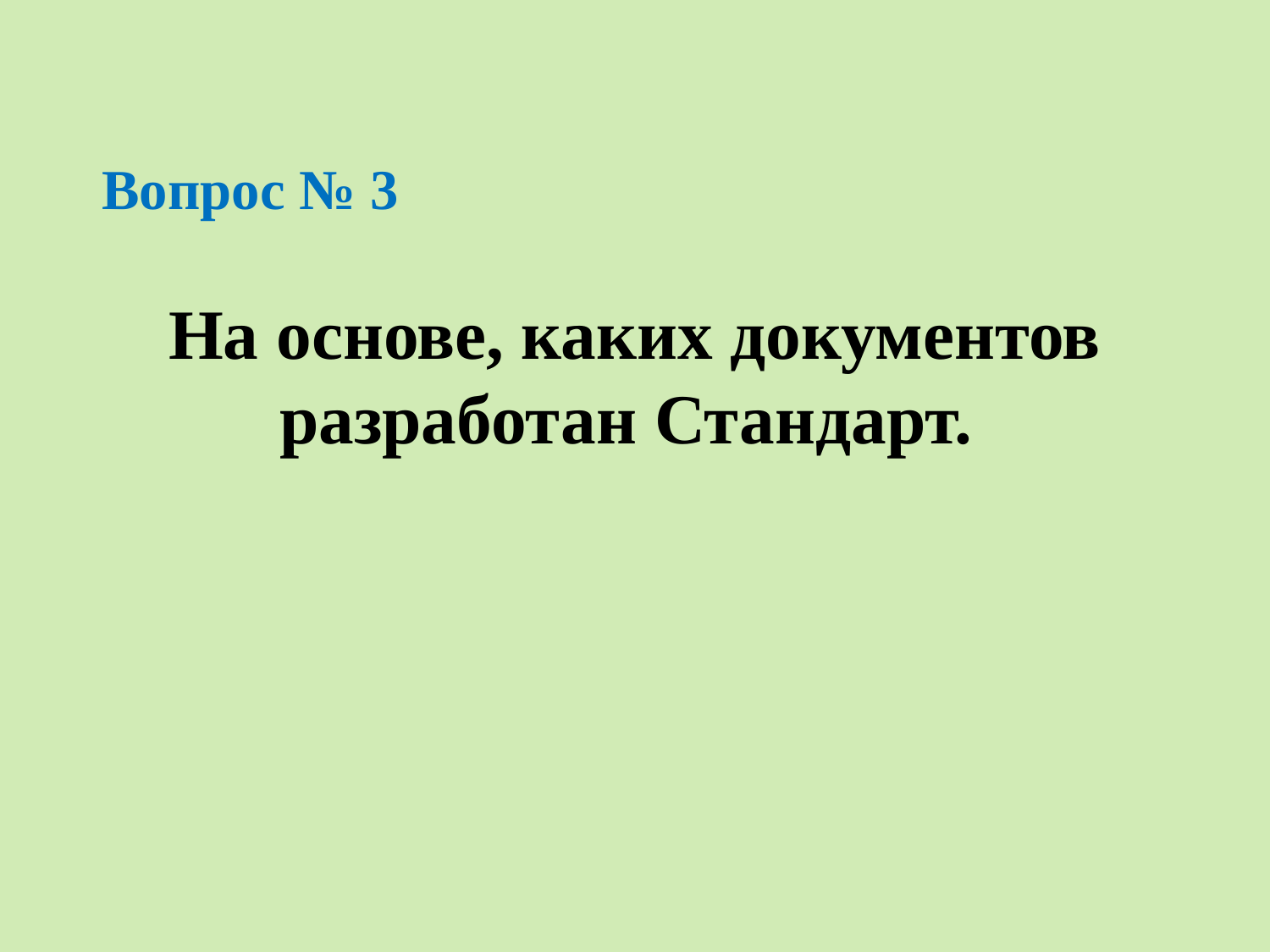

Вопрос № 3

На основе, каких документов разработан Стандарт.